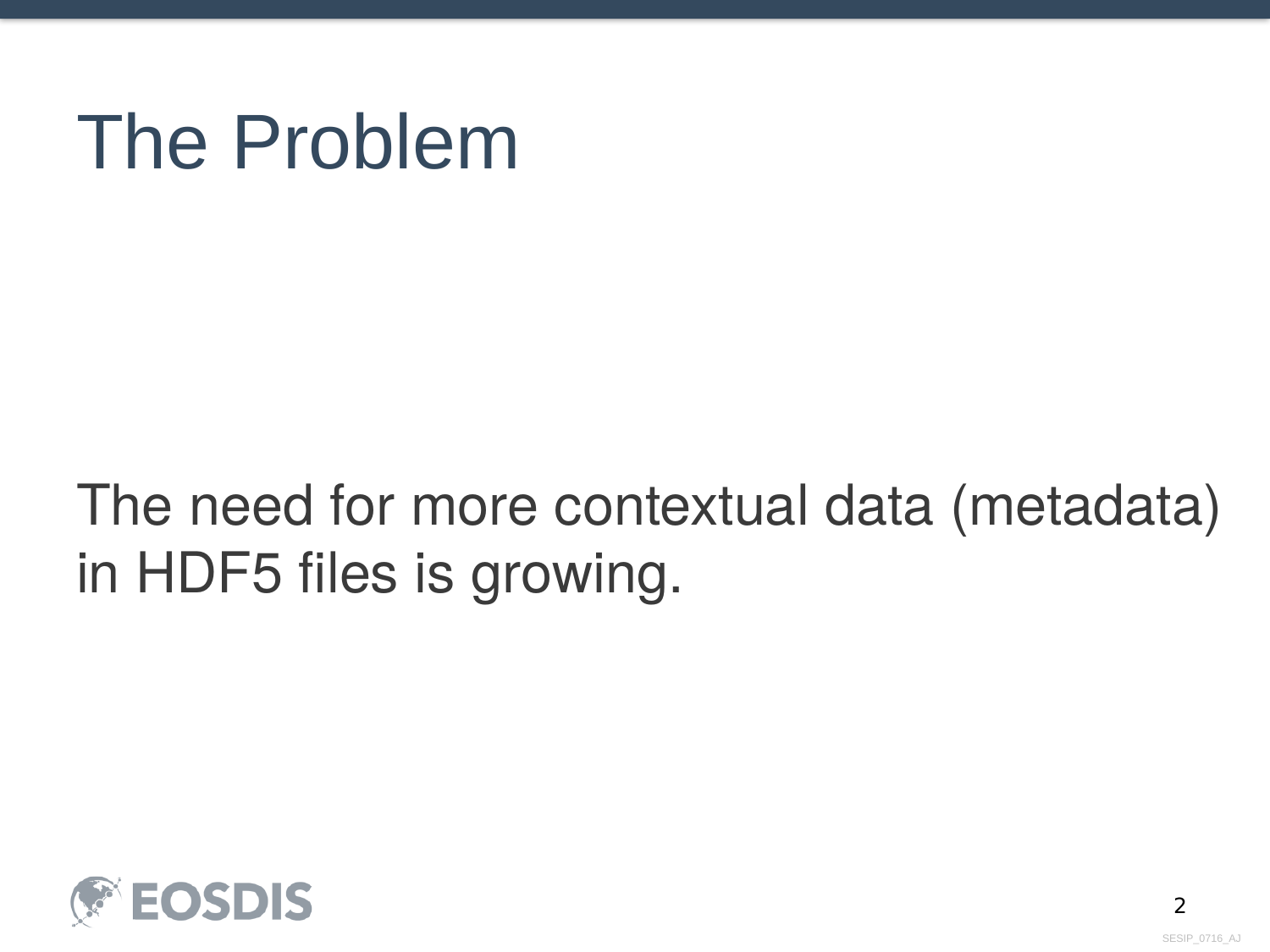

# The Problem
The need for more contextual data (metadata) in HDF5 files is growing.